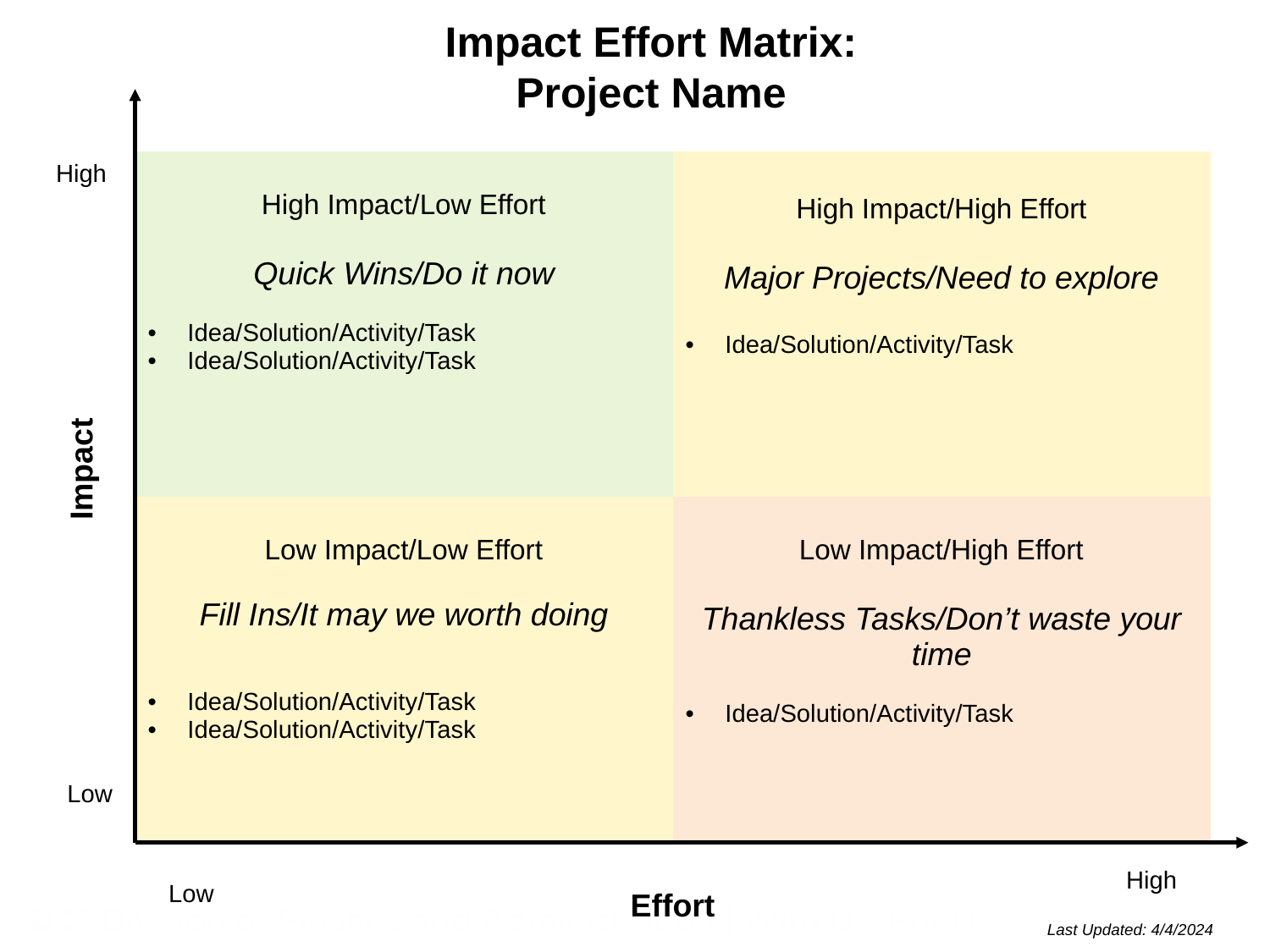

Impact Effort Matrix:
Project Name
High
| High Impact/Low Effort Quick Wins/Do it now Idea/Solution/Activity/Task Idea/Solution/Activity/Task | High Impact/High Effort Major Projects/Need to explore Idea/Solution/Activity/Task |
| --- | --- |
| Low Impact/Low Effort Fill Ins/It may we worth doing Idea/Solution/Activity/Task Idea/Solution/Activity/Task | Low Impact/High Effort Thankless Tasks/Don’t waste your time Idea/Solution/Activity/Task |
Impact
Low
High
Low
Effort
Last Updated: 4/4/2024